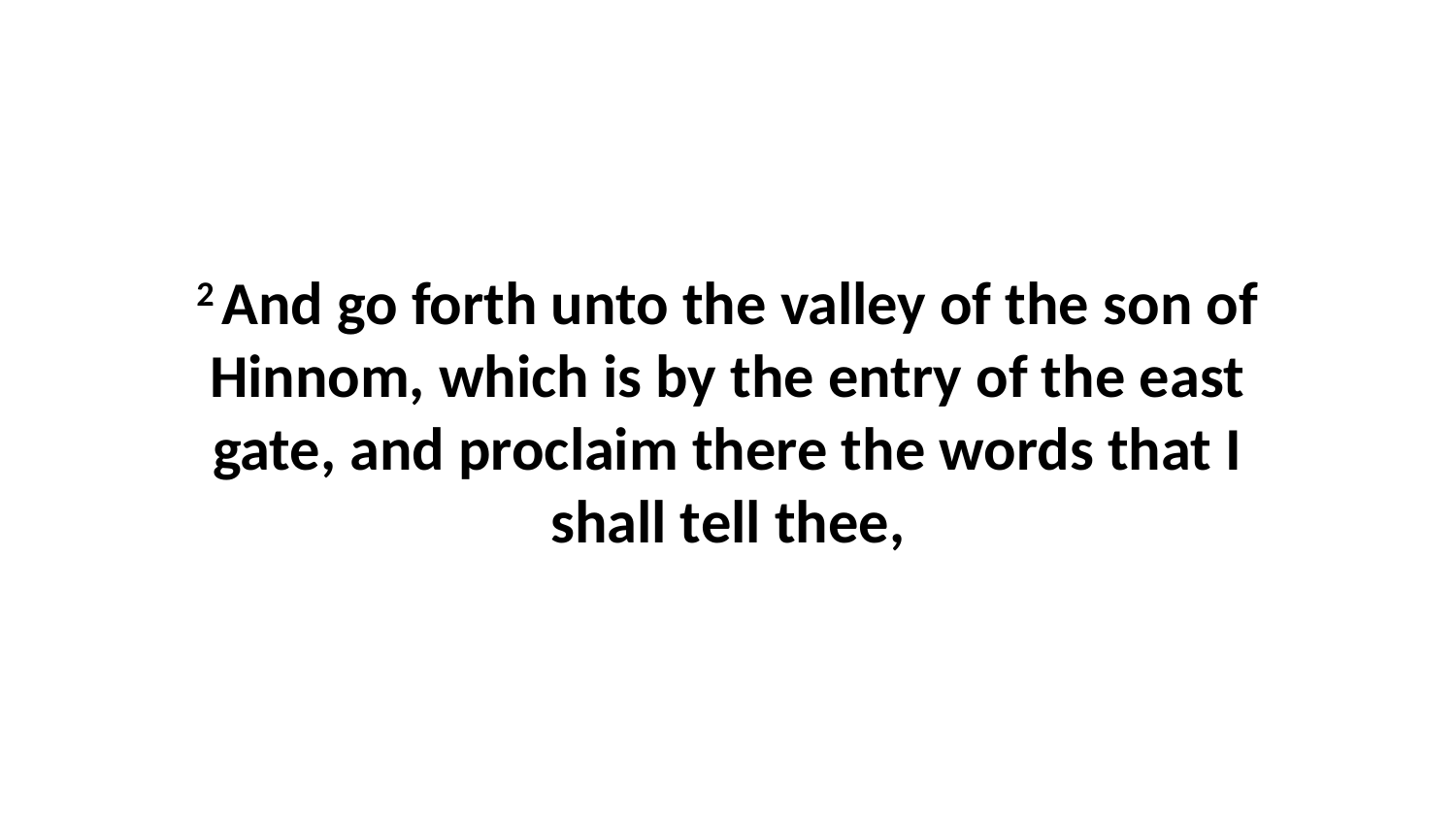

2 And go forth unto the valley of the son of Hinnom, which is by the entry of the east gate, and proclaim there the words that I shall tell thee,